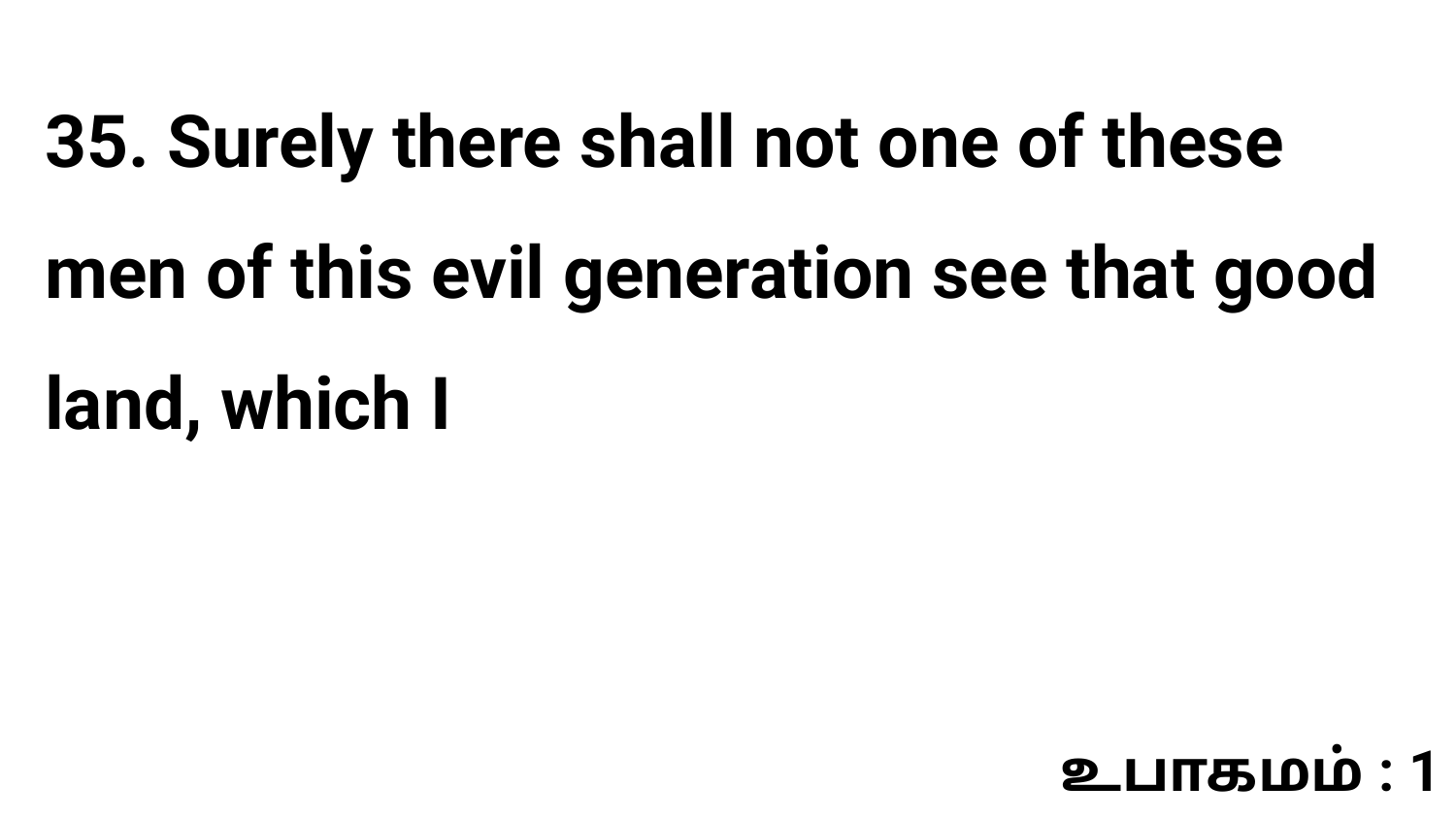

35. Surely there shall not one of these men of this evil generation see that good land, which I
உபாகமம் : 1